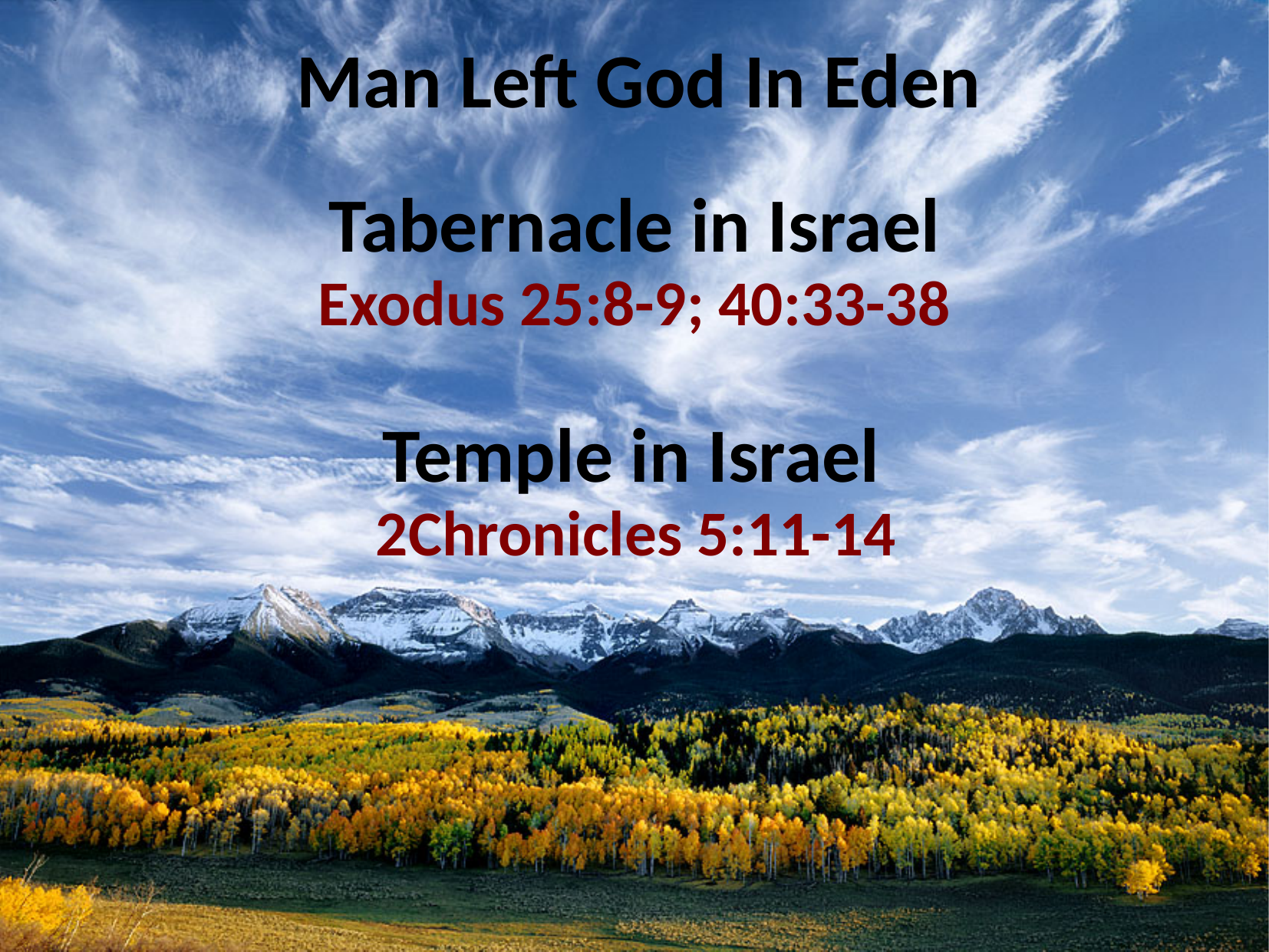

Man Left God In Eden
Tabernacle in Israel
Exodus 25:8-9; 40:33-38
Temple in Israel
2Chronicles 5:11-14